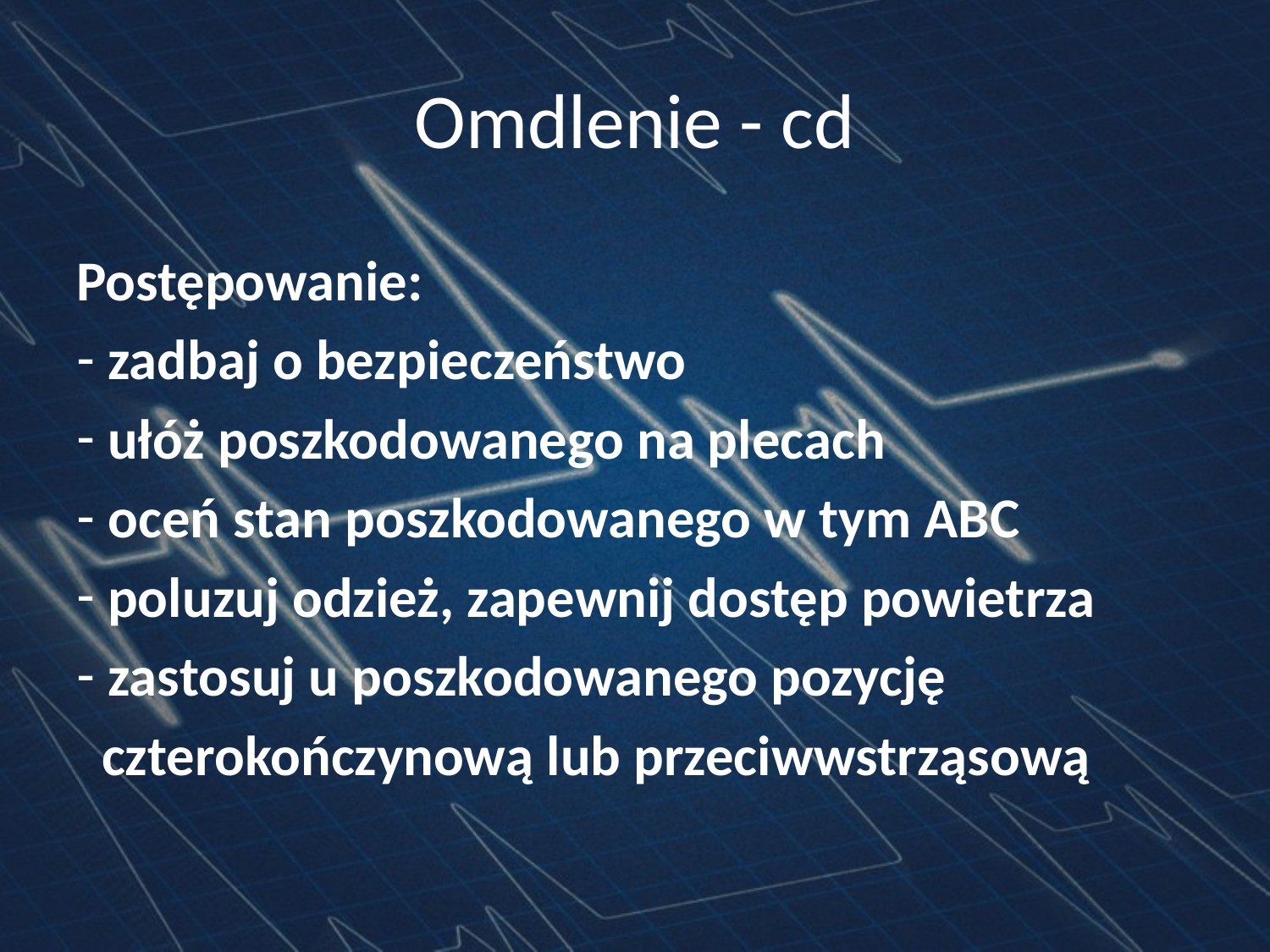

# Omdlenie - cd
Postępowanie:
 zadbaj o bezpieczeństwo
 ułóż poszkodowanego na plecach
 oceń stan poszkodowanego w tym ABC
 poluzuj odzież, zapewnij dostęp powietrza
 zastosuj u poszkodowanego pozycję
  czterokończynową lub przeciwwstrząsową